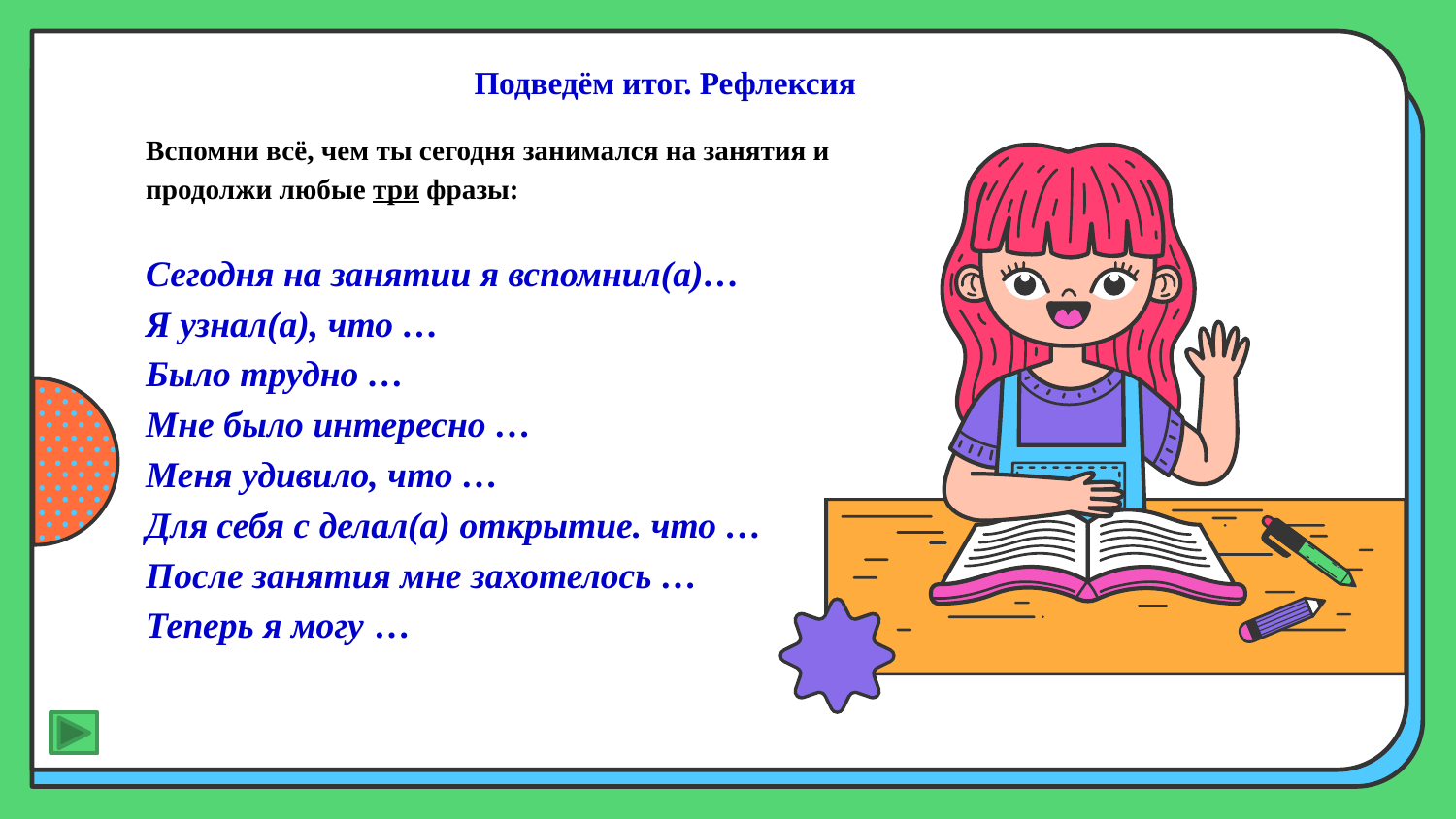

Подведём итог. Рефлексия

Вспомни всё, чем ты сегодня занимался на занятия и продолжи любые три фразы:

Сегодня на занятии я вспомнил(а)…
Я узнал(а), что …
Было трудно …
Мне было интересно …
Меня удивило, что …
Для себя с делал(а) открытие. что …
После занятия мне захотелось …
Теперь я могу …